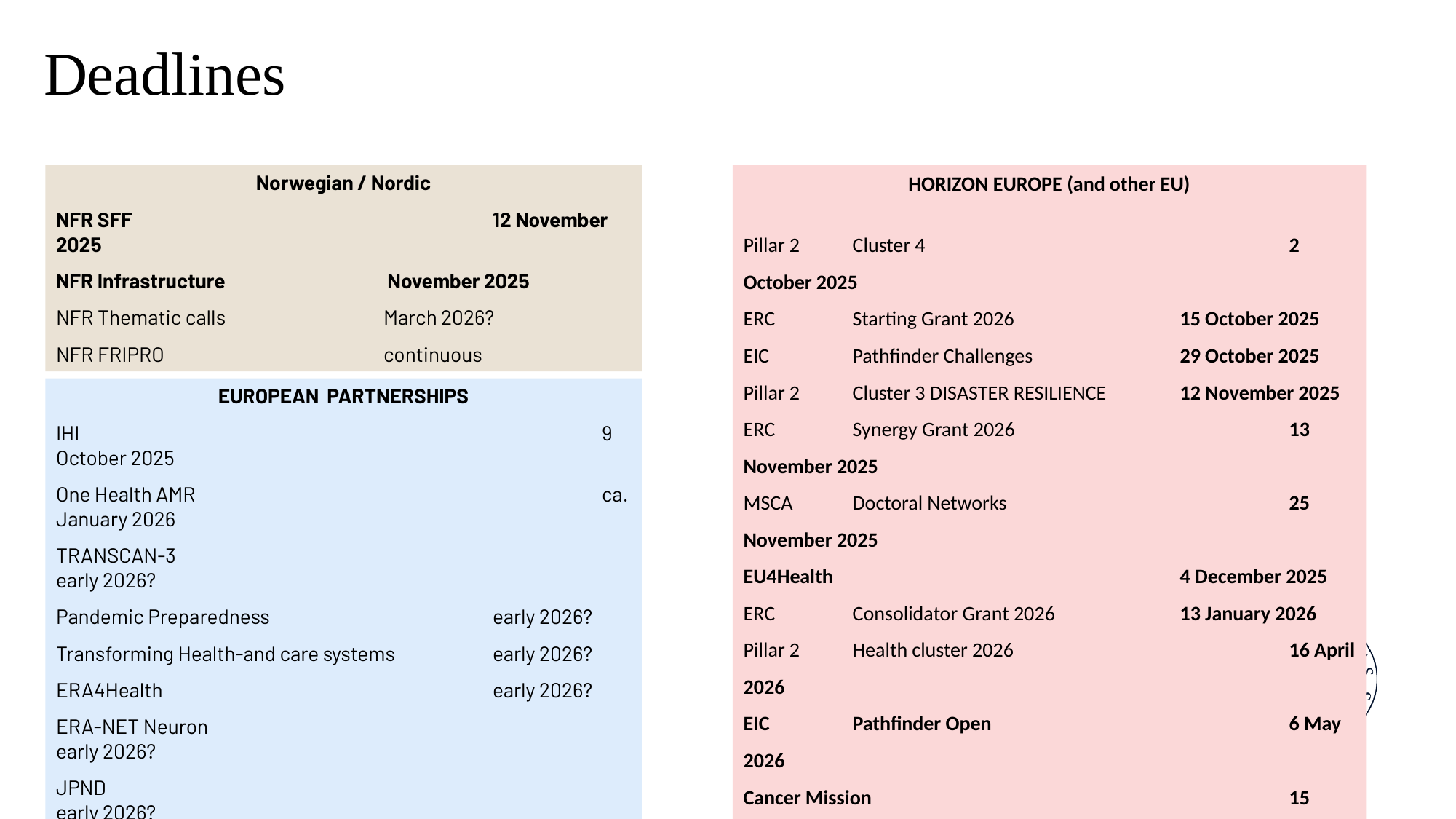

Deadlines
Norwegian / Nordic
NFR SFF				12 November 2025
NFR Infrastructure		 November 2025
NFR Thematic calls		March 2026?
NFR FRIPRO			continuous
Calls 2025
HORIZON EUROPE (and other EU)

Pillar 2 	Cluster 4 				2 October 2025
ERC 	Starting Grant 2026 		15 October 2025
EIC	Pathfinder Challenges		29 October 2025
Pillar 2	Cluster 3 DISASTER RESILIENCE	12 November 2025
ERC	Synergy Grant 2026			13 November 2025
MSCA	Doctoral Networks			25 November 2025
EU4Health				4 December 2025
ERC	Consolidator Grant 2026 		13 January 2026
Pillar 2 	Health cluster 2026			16 April 2026
EIC	Pathfinder Open			6 May 2026
Cancer Mission				15 September 2026
EIC	Pathfinder Challenges		28 October 2026
Pillar 2	Health cluster 2027			13 April 2027

EUROPEAN  PARTNERSHIPS
IHI					9 October 2025
One Health AMR 				ca. January 2026
TRANSCAN-3				early 2026?
Pandemic Preparedness			early 2026?
Transforming Health-and care systems 	early 2026?
ERA4Health				early 2026?
ERA-NET Neuron				early 2026?
JPND 					early 2026?
Brain Health				from 2027